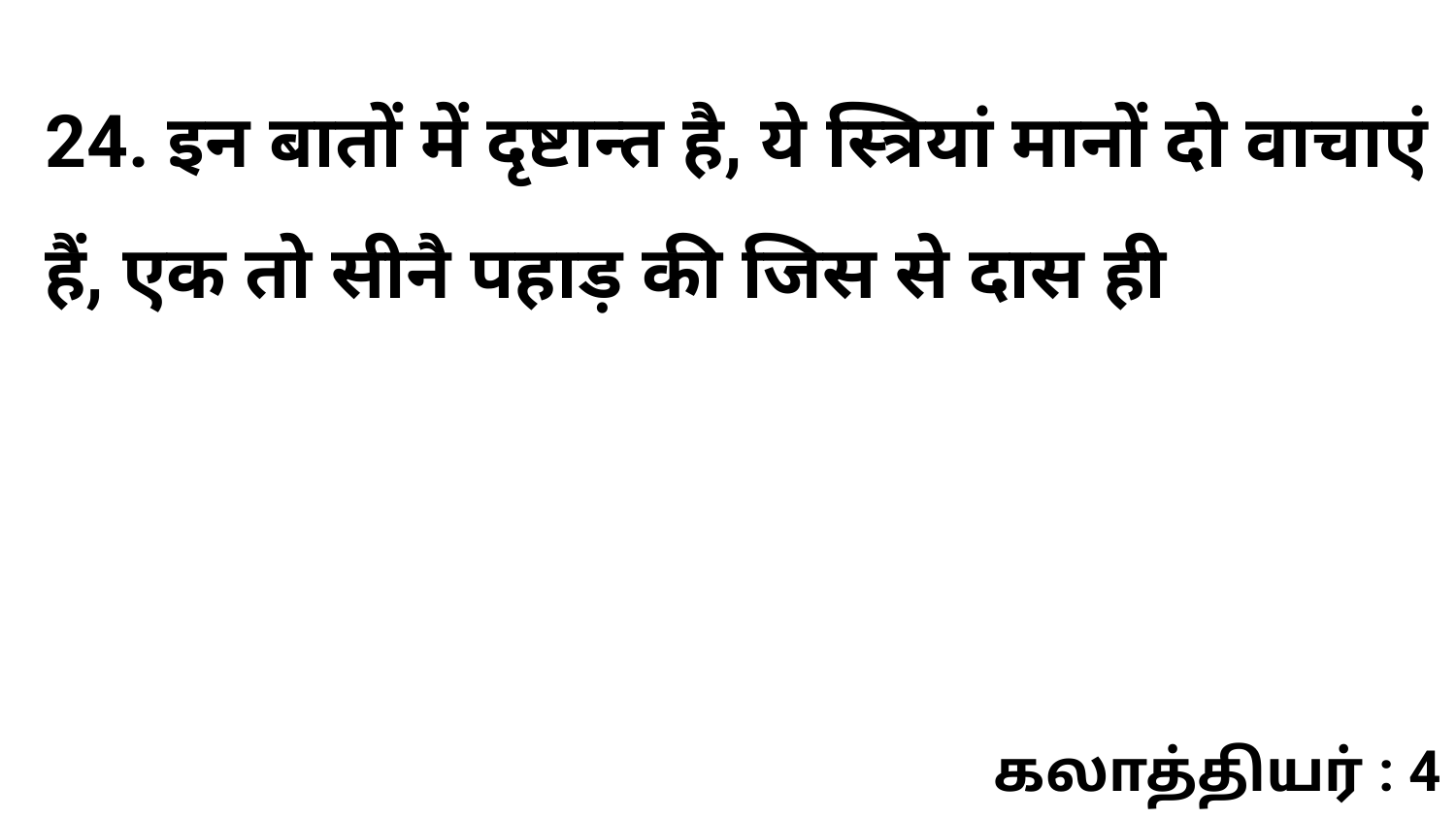

24. इन बातों में दृष्टान्त है, ये स्त्रियां मानों दो वाचाएं हैं, एक तो सीनै पहाड़ की जिस से दास ही
கலாத்தியர் : 4